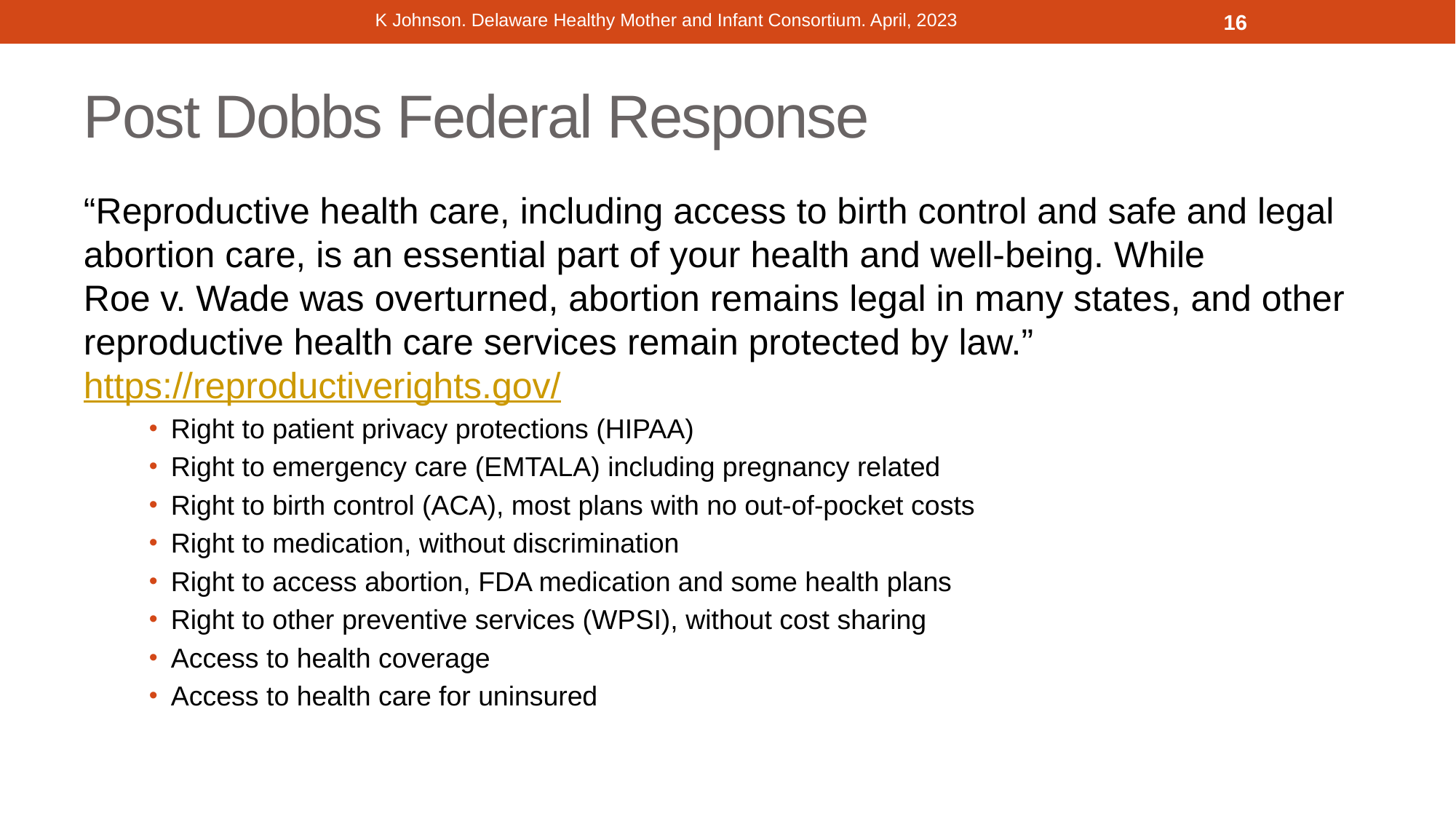

K Johnson. Delaware Healthy Mother and Infant Consortium. April, 2023
16
# Post Dobbs Federal Response
“Reproductive health care, including access to birth control and safe and legal abortion care, is an essential part of your health and well-being. While Roe v. Wade was overturned, abortion remains legal in many states, and other reproductive health care services remain protected by law.” https://reproductiverights.gov/
Right to patient privacy protections (HIPAA)
Right to emergency care (EMTALA) including pregnancy related
Right to birth control (ACA), most plans with no out-of-pocket costs
Right to medication, without discrimination
Right to access abortion, FDA medication and some health plans
Right to other preventive services (WPSI), without cost sharing
Access to health coverage
Access to health care for uninsured